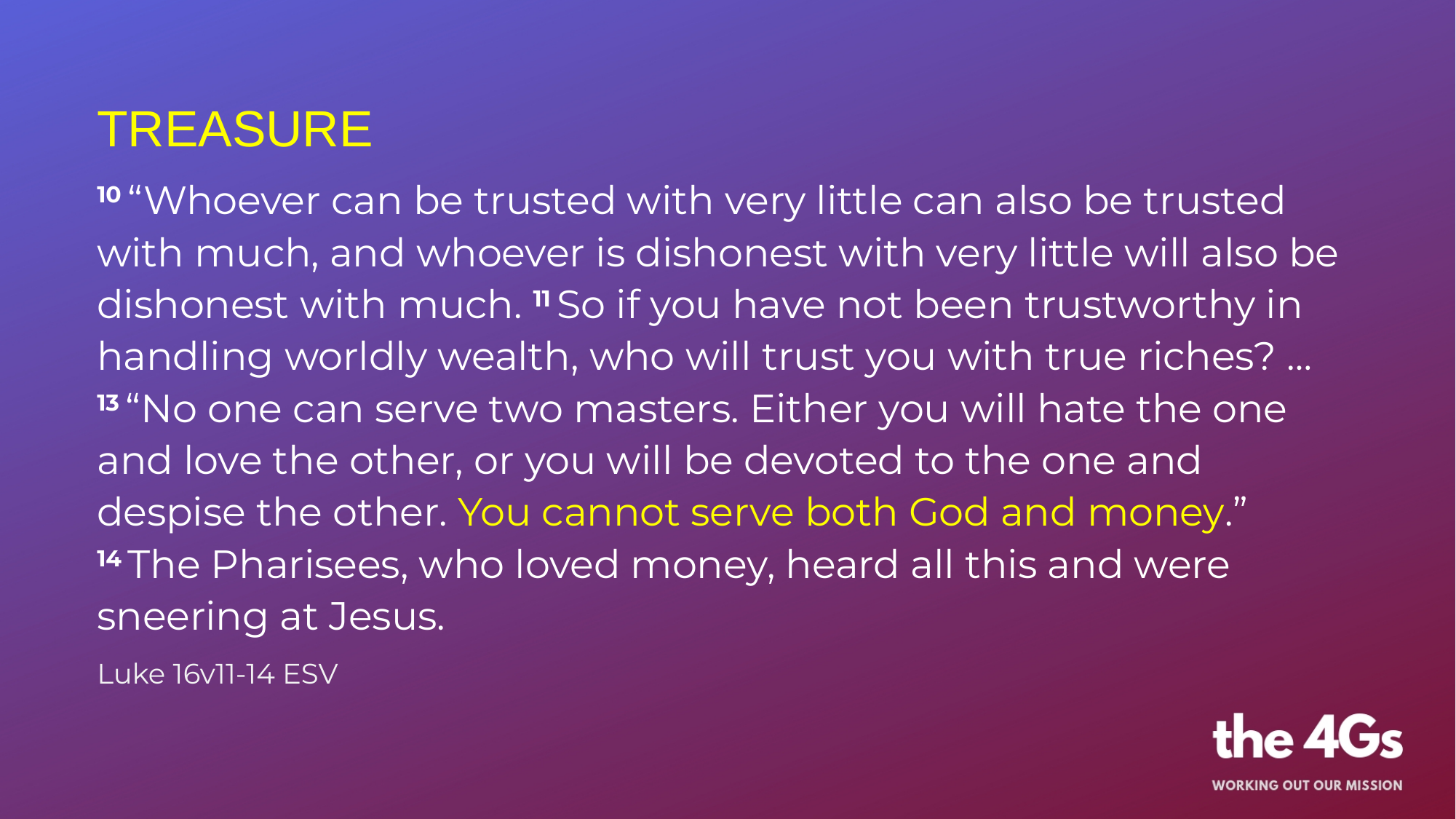

TREASURE
10 “Whoever can be trusted with very little can also be trusted with much, and whoever is dishonest with very little will also be dishonest with much. 11 So if you have not been trustworthy in handling worldly wealth, who will trust you with true riches? … 13 “No one can serve two masters. Either you will hate the one and love the other, or you will be devoted to the one and despise the other. You cannot serve both God and money.” 14 The Pharisees, who loved money, heard all this and were sneering at Jesus.
Luke 16v11-14 ESV